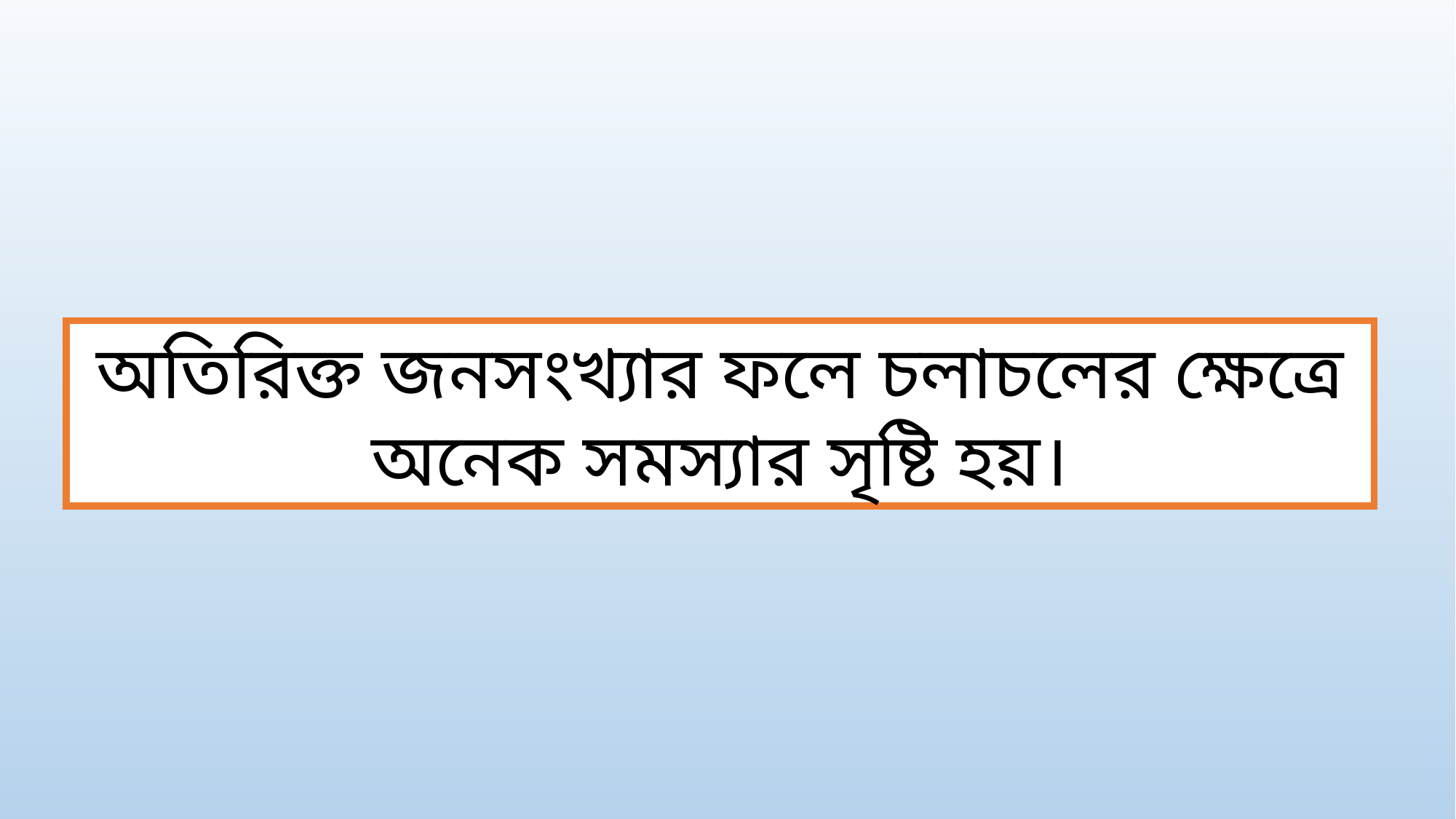

অতিরিক্ত জনসংখ্যার ফলে চলাচলের ক্ষেত্রে অনেক সমস্যার সৃষ্টি হয়।